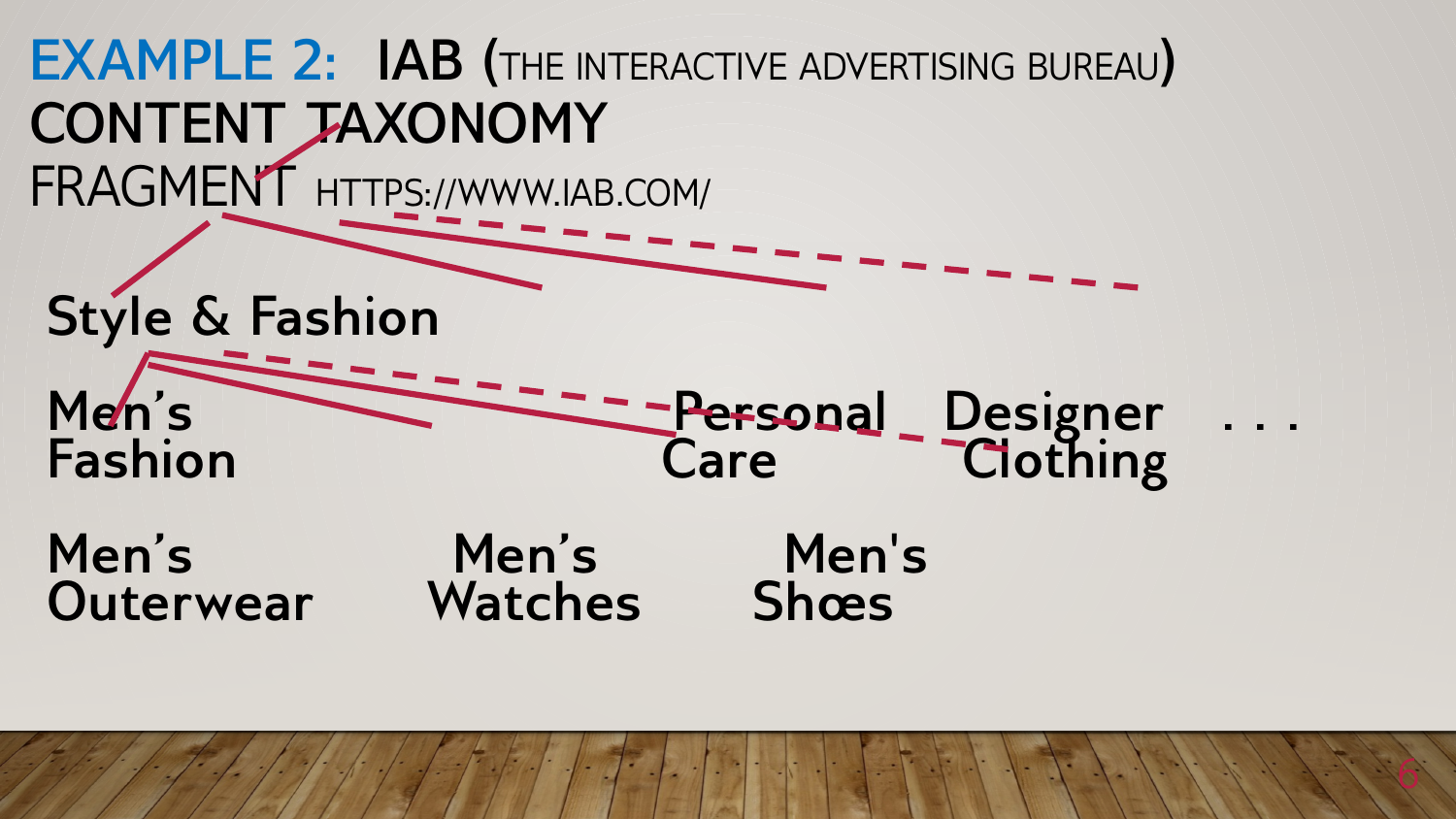

# Example 2:  IAB (The Interactive Advertising Bureau) Content Taxonomy Fragment https://www.iab.com/

Style & Fashion

Men’s                          Personal   Designer   . . .
Fashion                       Care          Clothing

Men’s              Men’s          Men's
Outerwear      Watches      Shoes
6